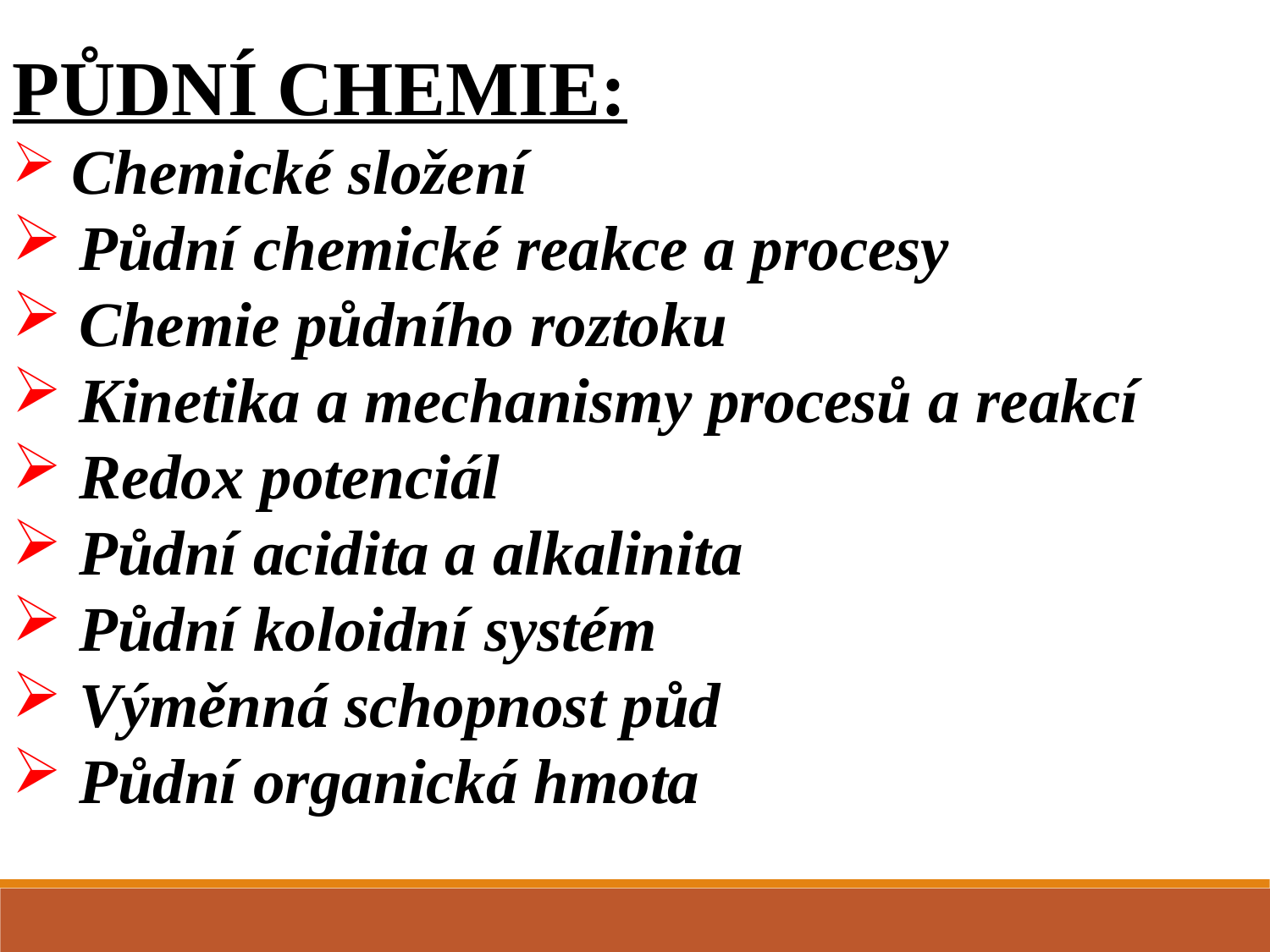

PŮDNÍ CHEMIE:
 Chemické složení
 Půdní chemické reakce a procesy
 Chemie půdního roztoku
 Kinetika a mechanismy procesů a reakcí
 Redox potenciál
 Půdní acidita a alkalinita
 Půdní koloidní systém
 Výměnná schopnost půd
 Půdní organická hmota